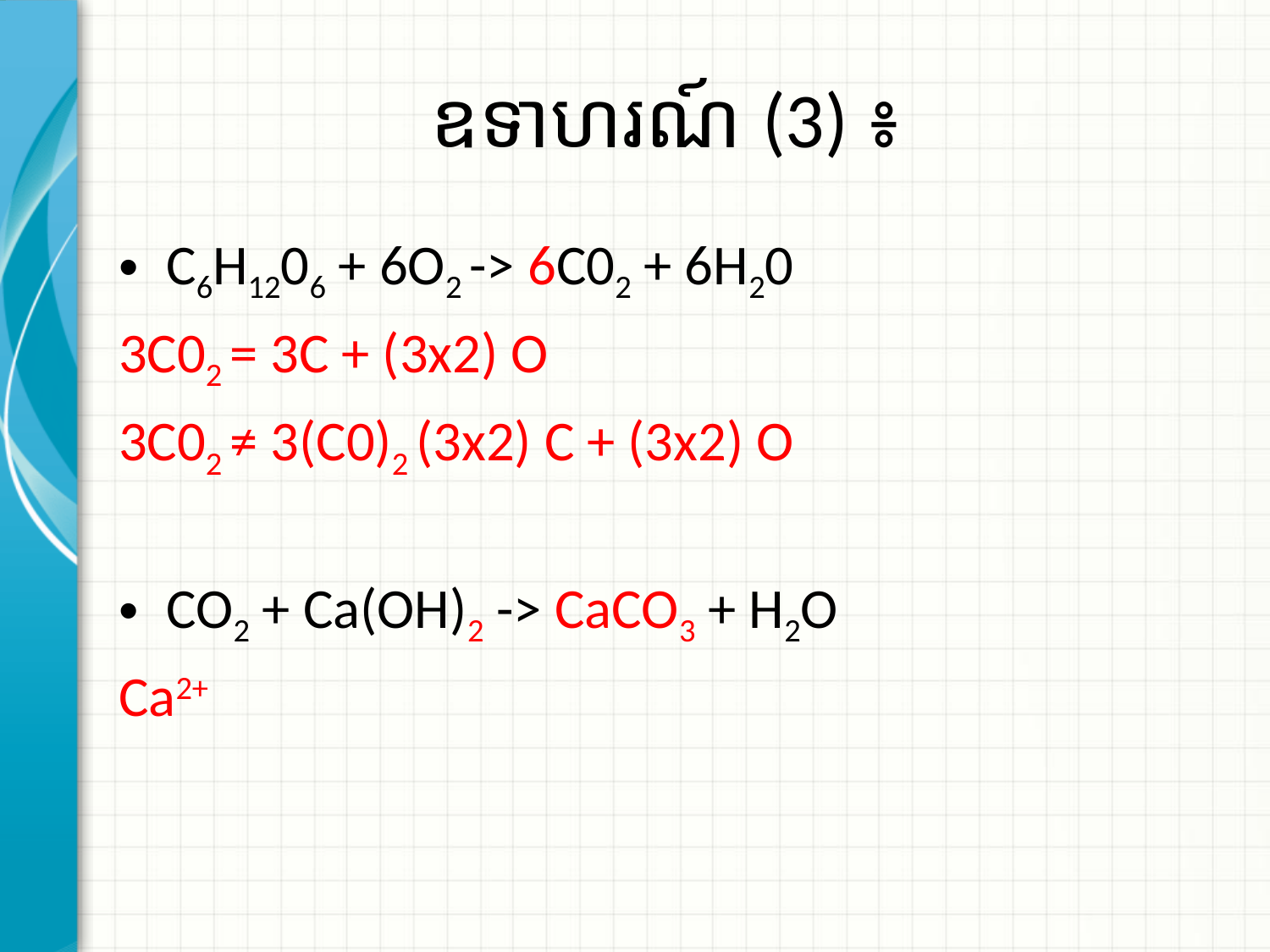

# ឧទាហរណ៍ (3) ៖
C6H1206 + 6O2 -> 6C02 + 6H20
3C02 = 3C + (3x2) O
3C02 ≠ 3(C0)2 (3x2) C + (3x2) O

CO2 + Ca(OH)2 -> CaCO3 + H2O
Ca2+